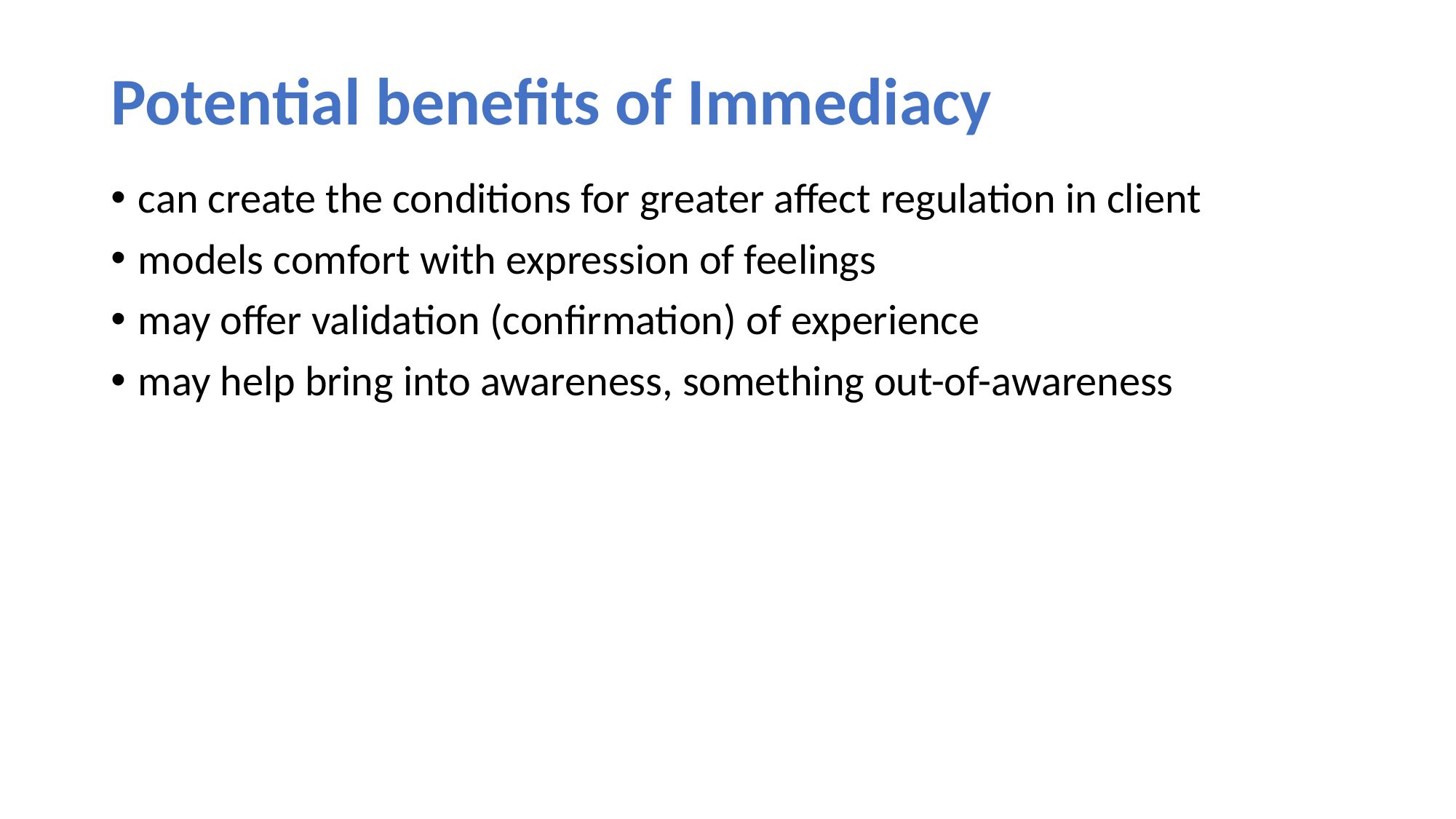

# Potential benefits of Immediacy
can create the conditions for greater affect regulation in client
models comfort with expression of feelings
may offer validation (confirmation) of experience
may help bring into awareness, something out-of-awareness